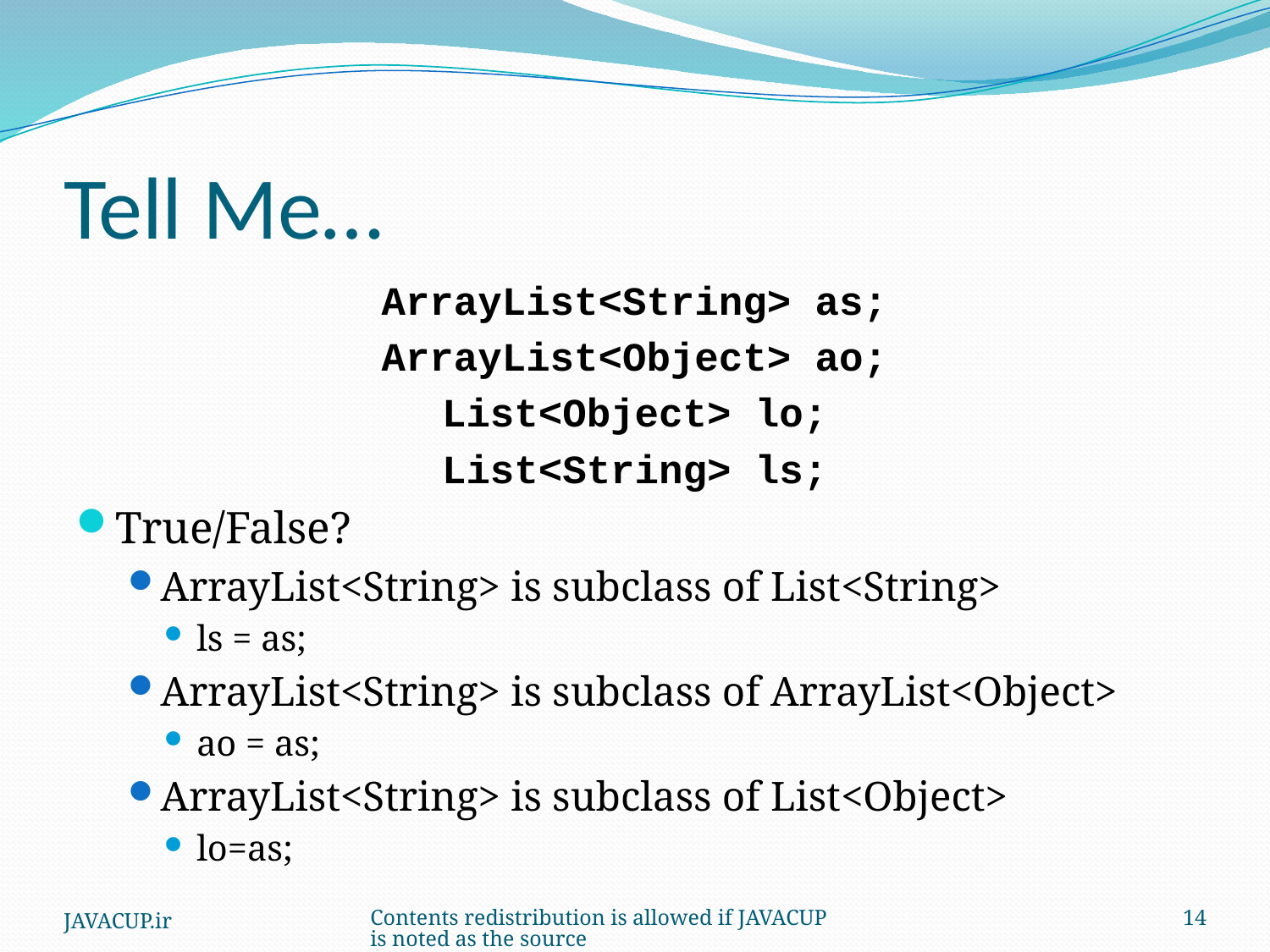

# Tell Me…
ArrayList<String> as;
ArrayList<Object> ao;
List<Object> lo;
List<String> ls;
True/False?
ArrayList<String> is subclass of List<String>
ls = as;
ArrayList<String> is subclass of ArrayList<Object>
ao = as;
ArrayList<String> is subclass of List<Object>
lo=as;

JAVACUP.ir
Contents redistribution is allowed if JAVACUP is noted as the source
14